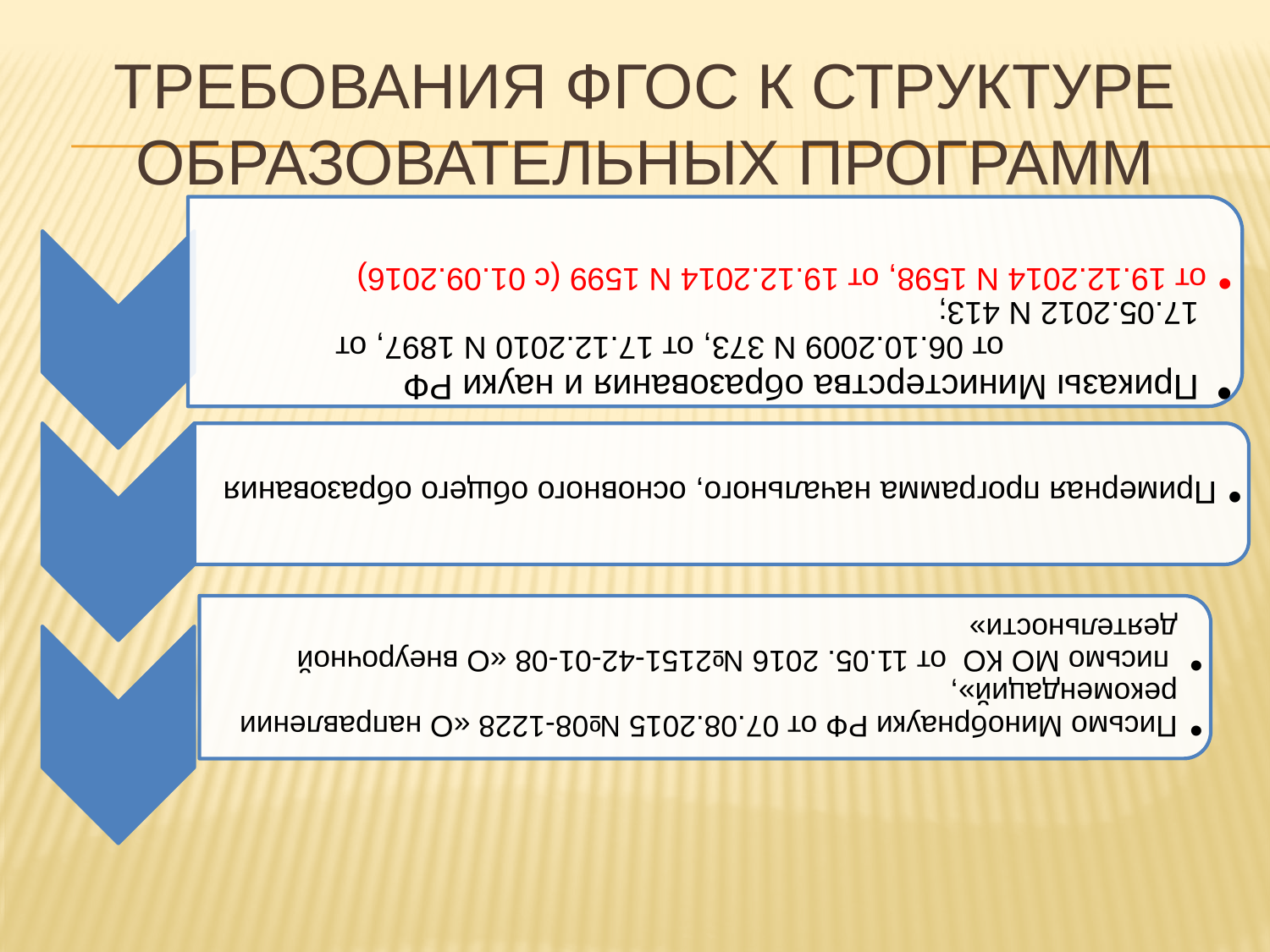

Приказы Министерства образования и науки РФ                                        от 06.10.2009 N 373, от 17.12.2010 N 1897, от 17.05.2012 N 413;
от 19.12.2014 N 1598, от 19.12.2014 N 1599 (с 01.09.2016)

Примерная программа начального, основного общего образования

Требования ФГОС к структуре образовательных программ
Письмо Минобрнауки РФ от 07.08.2015 №08-1228 «О направлении рекомендаций»,
 письмо МО КО  от 11.05. 2016 №2151-42-01-08 «О внеурочной деятельности»